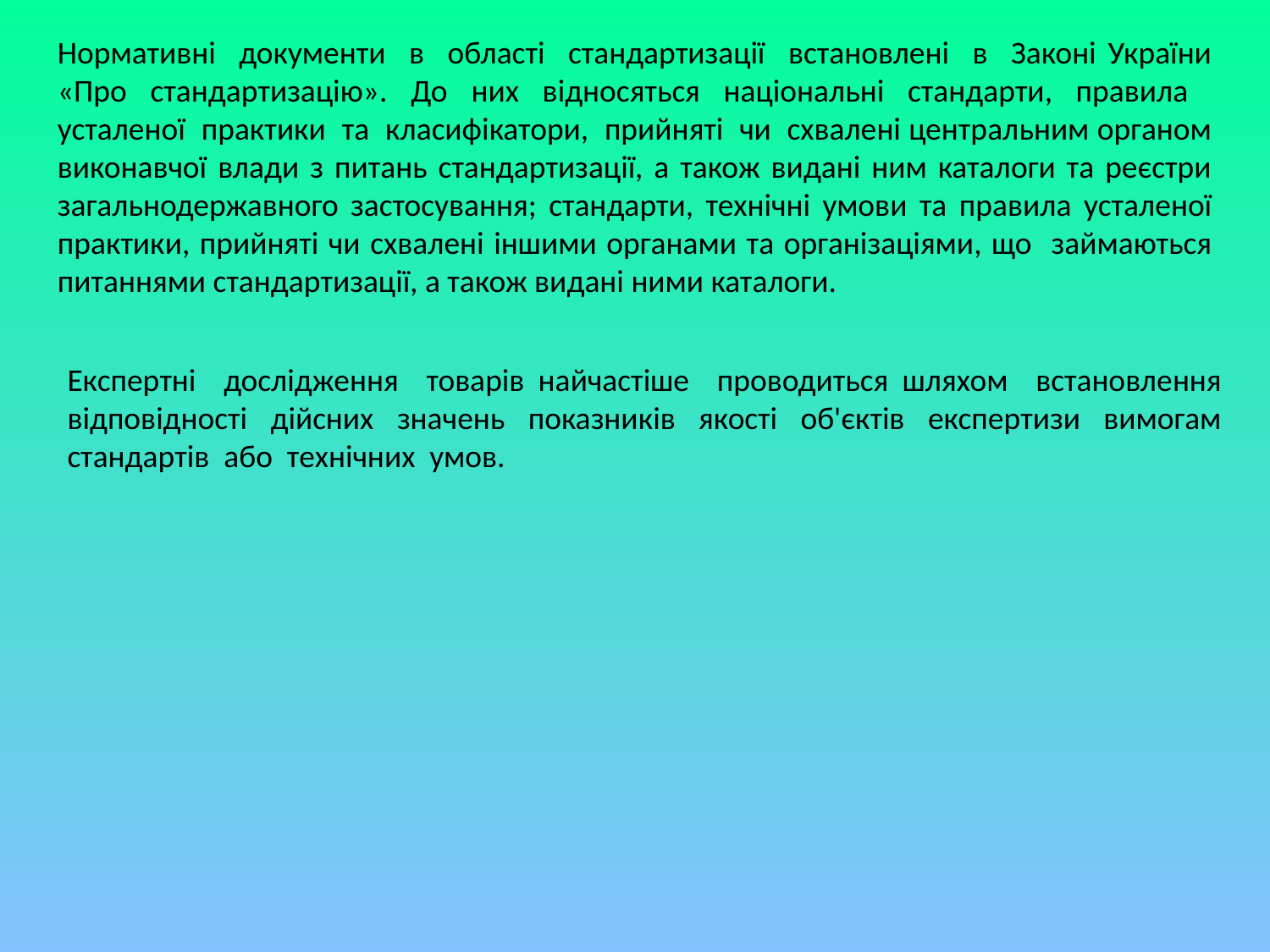

Нормативні  документи  в  області  стандартизації  встановлені  в  Законі України «Про стандартизацію». До них відносяться національні стандарти, правила  усталеної  практики  та  класифікатори,  прийняті  чи  схвалені центральним органом виконавчої влади з питань стандартизації, а також видані ним каталоги та реєстри загальнодержавного застосування; стандарти, технічні умови та правила усталеної практики, прийняті чи схвалені іншими органами та організаціями, що  займаються питаннями стандартизації, а також видані ними каталоги.
Експертні  дослідження  товарів найчастіше  проводиться шляхом  встановлення відповідності  дійсних  значень  показників  якості  об'єктів  експертизи  вимогам стандартів  або  технічних  умов.